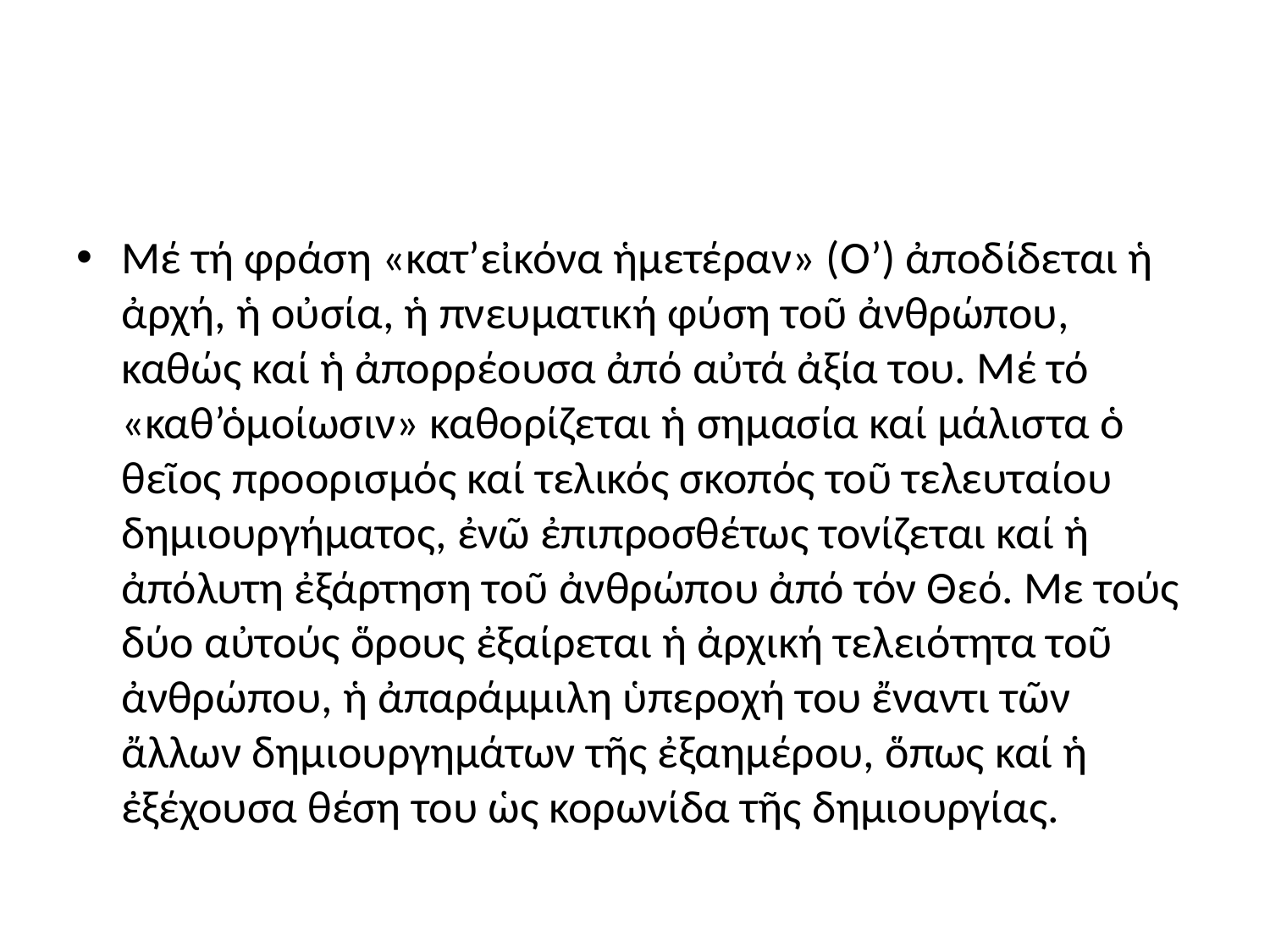

#
Μέ τή φράση «κατ’εἰκόνα ἡμετέραν» (Ο’) ἀποδίδεται ἡ ἀρχή, ἡ οὐσία, ἡ πνευματική φύση τοῦ ἀνθρώπου, καθώς καί ἡ ἀπορρέουσα ἀπό αὐτά ἀξία του. Μέ τό «καθ’ὁμοίωσιν» καθορίζεται ἡ σημασία καί μάλιστα ὁ θεῖος προορισμός καί τελικός σκοπός τοῦ τελευταίου δημιουργήματος, ἐνῶ ἐπιπροσθέτως τονίζεται καί ἡ ἀπόλυτη ἐξάρτηση τοῦ ἀνθρώπου ἀπό τόν Θεό. Με τούς δύο αὐτούς ὅρους ἐξαίρεται ἡ ἀρχική τελειότητα τοῦ ἀνθρώπου, ἡ ἀπαράμμιλη ὑπεροχή του ἔναντι τῶν ἄλλων δημιουργημάτων τῆς ἐξαημέρου, ὅπως καί ἡ ἐξέχουσα θέση του ὡς κορωνίδα τῆς δημιουργίας.